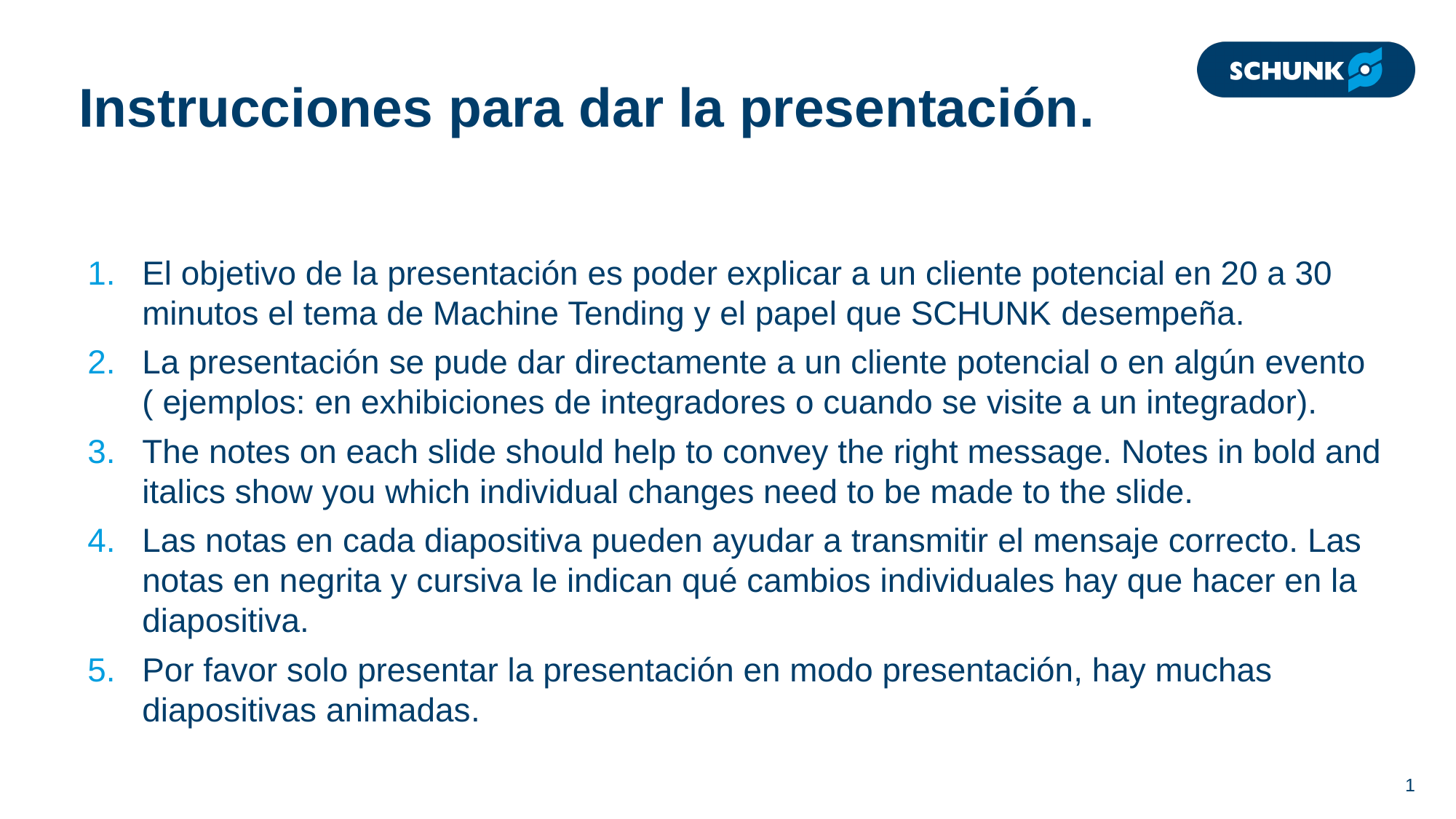

# Instrucciones para dar la presentación.
El objetivo de la presentación es poder explicar a un cliente potencial en 20 a 30 minutos el tema de Machine Tending y el papel que SCHUNK desempeña.
La presentación se pude dar directamente a un cliente potencial o en algún evento ( ejemplos: en exhibiciones de integradores o cuando se visite a un integrador).
The notes on each slide should help to convey the right message. Notes in bold and italics show you which individual changes need to be made to the slide.
Las notas en cada diapositiva pueden ayudar a transmitir el mensaje correcto. Las notas en negrita y cursiva le indican qué cambios individuales hay que hacer en la diapositiva.
Por favor solo presentar la presentación en modo presentación, hay muchas diapositivas animadas.
1